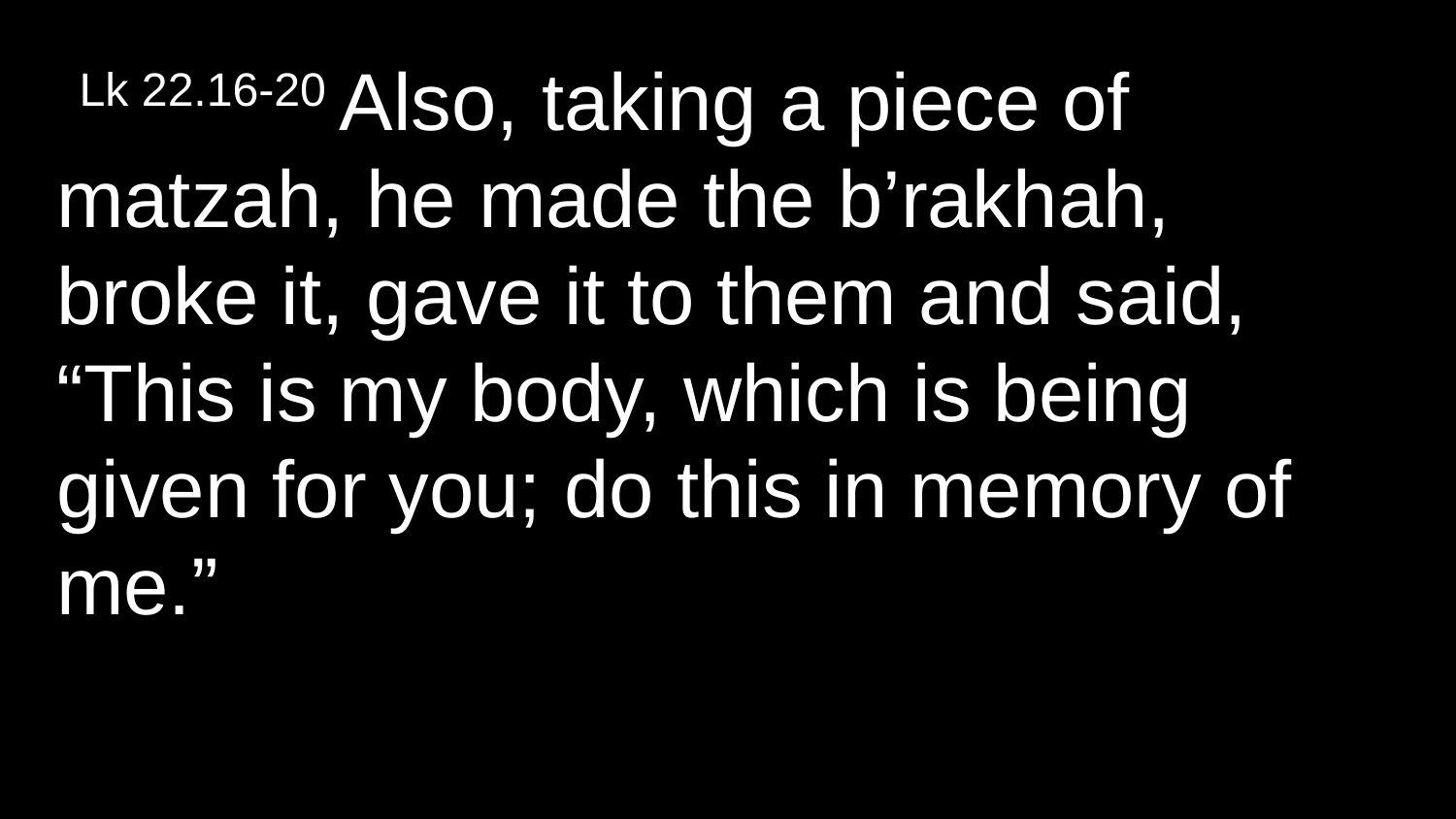

Lk 22.16-20 Also, taking a piece of matzah, he made the b’rakhah, broke it, gave it to them and said, “This is my body, which is being given for you; do this in memory of me.”